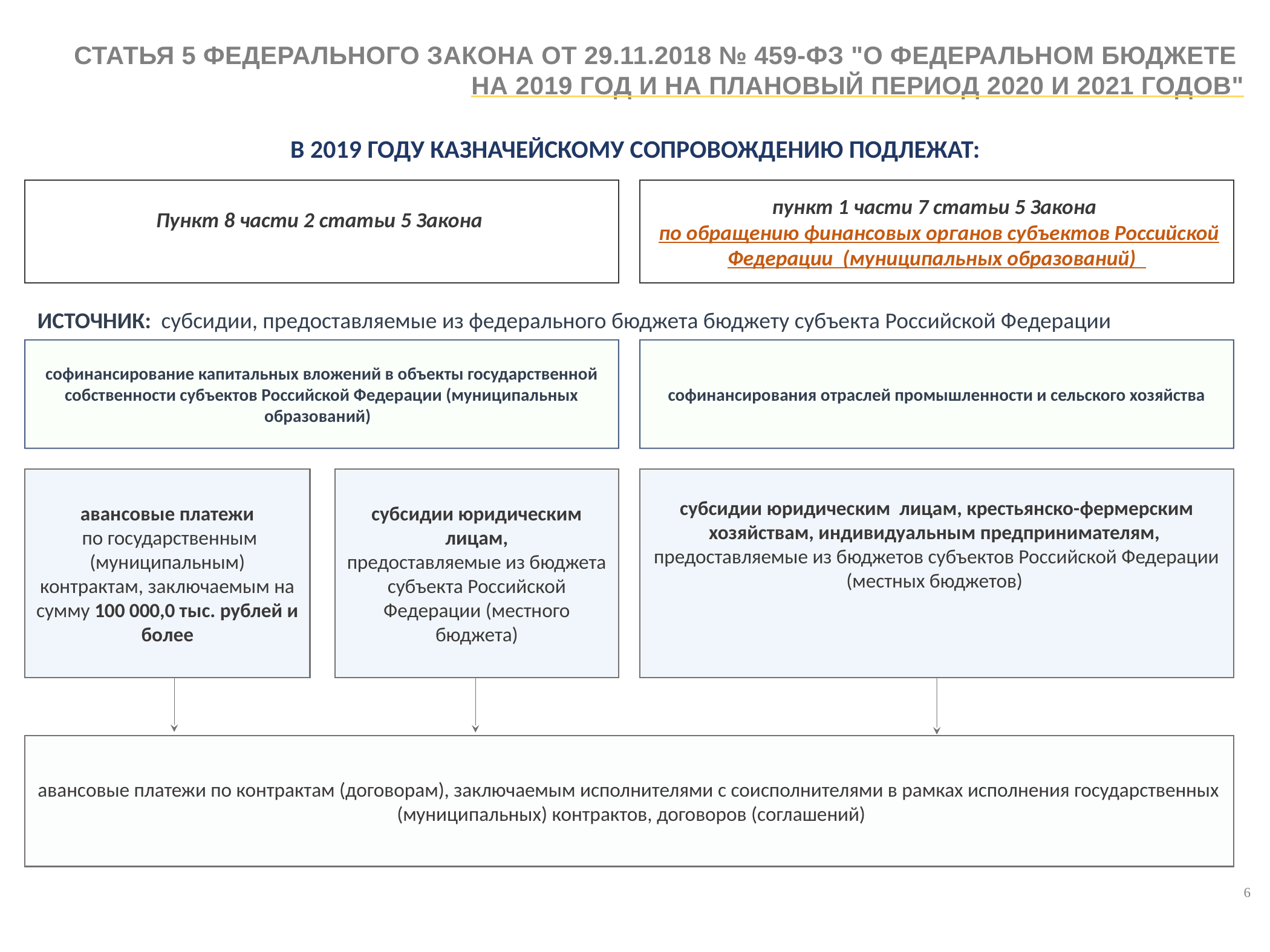

СТАТЬЯ 5 ФЕДЕРАЛЬНОГО ЗАКОНА ОТ 29.11.2018 № 459-ФЗ "О ФЕДЕРАЛЬНОМ БЮДЖЕТЕ
НА 2019 ГОД И НА ПЛАНОВЫЙ ПЕРИОД 2020 И 2021 ГОДОВ"
В 2019 ГОДУ КАЗНАЧЕЙСКОМУ СОПРОВОЖДЕНИЮ ПОДЛЕЖАТ:
Пункт 8 части 2 статьи 5 Закона

пункт 1 части 7 статьи 5 Закона
 по обращению финансовых органов субъектов Российской Федерации  (муниципальных образований)
ИСТОЧНИК:  субсидии, предоставляемые из федерального бюджета бюджету субъекта Российской Федерации
софинансирования отраслей промышленности и сельского хозяйства
софинансирование капитальных вложений в объекты государственной собственности субъектов Российской Федерации (муниципальных образований)
авансовые платежи
 по государственным (муниципальным) контрактам, заключаемым на сумму 100 000,0 тыс. рублей и более
субсидии юридическим лицам,
предоставляемые из бюджета субъекта Российской Федерации (местного бюджета)

субсидии юридическим  лицам, крестьянско-фермерским хозяйствам, индивидуальным предпринимателям,  предоставляемые из бюджетов субъектов Российской Федерации (местных бюджетов)
авансовые платежи по контрактам (договорам), заключаемым исполнителями с соисполнителями в рамках исполнения государственных  (муниципальных) контрактов, договоров (соглашений)
6